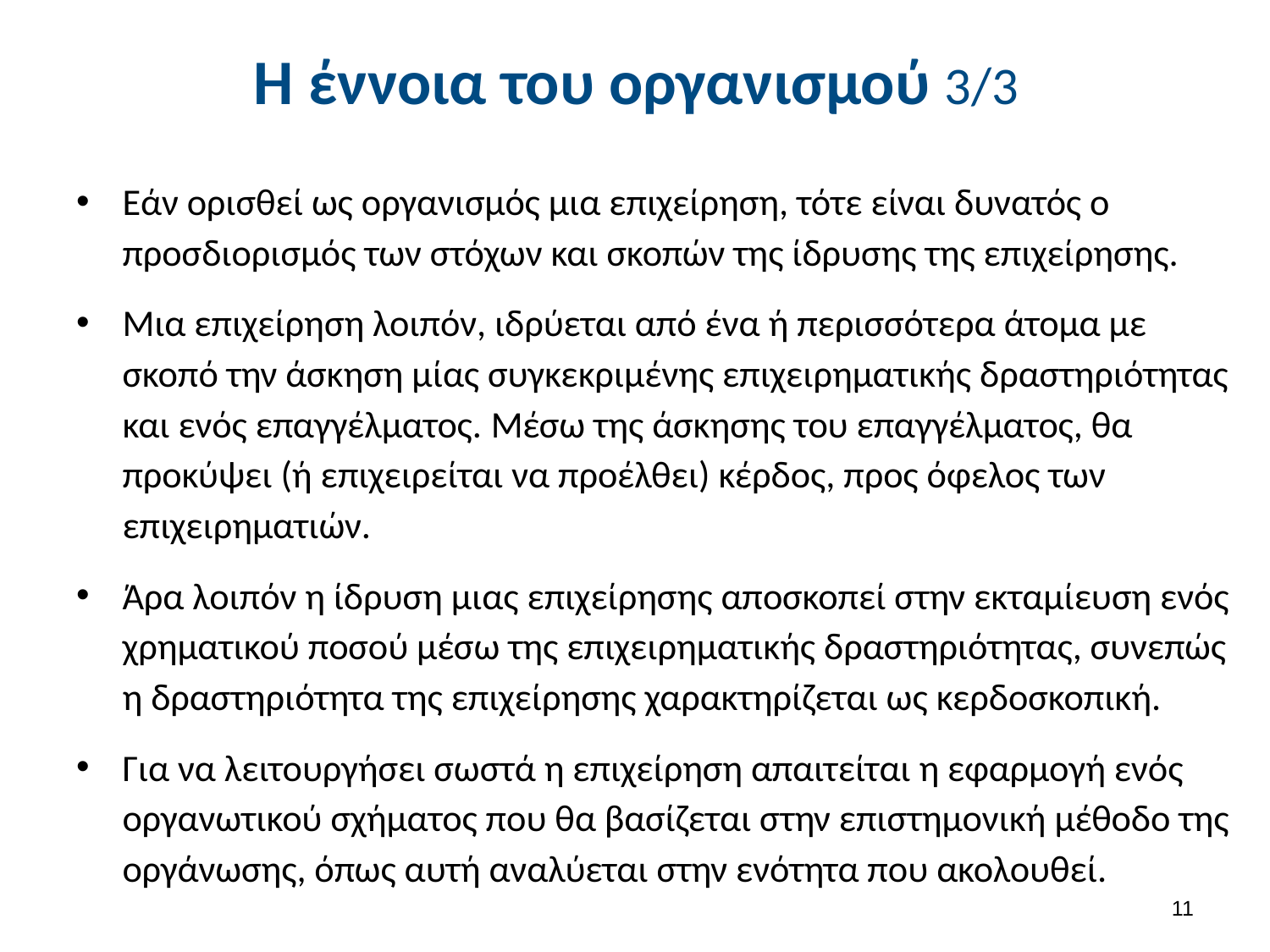

# H έννοια του οργανισμού 3/3
Εάν ορισθεί ως οργανισμός μια επιχείρηση, τότε είναι δυνατός ο προσδιορισμός των στόχων και σκοπών της ίδρυσης της επιχείρησης.
Mια επιχείρηση λοιπόν, ιδρύεται από ένα ή περισσότερα άτομα με σκοπό την άσκηση μίας συγκεκριμένης επιχειρηματικής δραστηριότητας και ενός επαγγέλματος. Mέσω της άσκησης του επαγγέλματος, θα προκύψει (ή επιχειρείται να προέλθει) κέρδος, προς όφελος των επιχειρηματιών.
Άρα λοιπόν η ίδρυση μιας επιχείρησης αποσκοπεί στην εκταμίευση ενός χρηματικού ποσού μέσω της επιχειρηματικής δραστηριότητας, συνεπώς η δραστηριότητα της επιχείρησης χαρακτηρίζεται ως κερδοσκοπική.
Για να λειτουργήσει σωστά η επιχείρηση απαιτείται η εφαρμογή ενός οργανωτικού σχήματος που θα βασίζεται στην επιστημονική μέθοδο της οργάνωσης, όπως αυτή αναλύεται στην ενότητα που ακολουθεί.
11